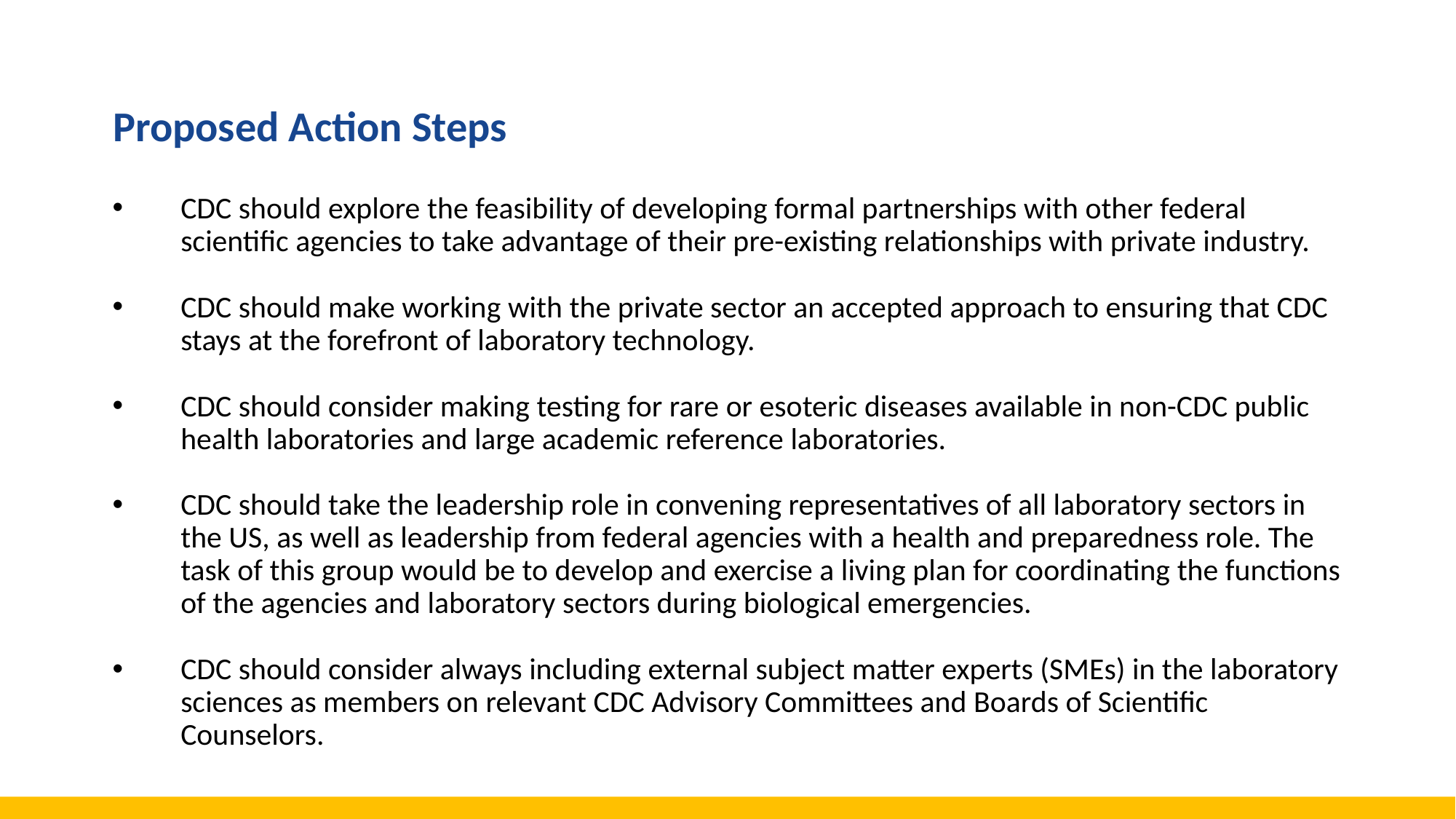

# Proposed Action Steps
CDC should explore the feasibility of developing formal partnerships with other federal scientific agencies to take advantage of their pre-existing relationships with private industry.
CDC should make working with the private sector an accepted approach to ensuring that CDC stays at the forefront of laboratory technology.
CDC should consider making testing for rare or esoteric diseases available in non-CDC public health laboratories and large academic reference laboratories.
CDC should take the leadership role in convening representatives of all laboratory sectors in the US, as well as leadership from federal agencies with a health and preparedness role. The task of this group would be to develop and exercise a living plan for coordinating the functions of the agencies and laboratory sectors during biological emergencies.
CDC should consider always including external subject matter experts (SMEs) in the laboratory sciences as members on relevant CDC Advisory Committees and Boards of Scientific Counselors.